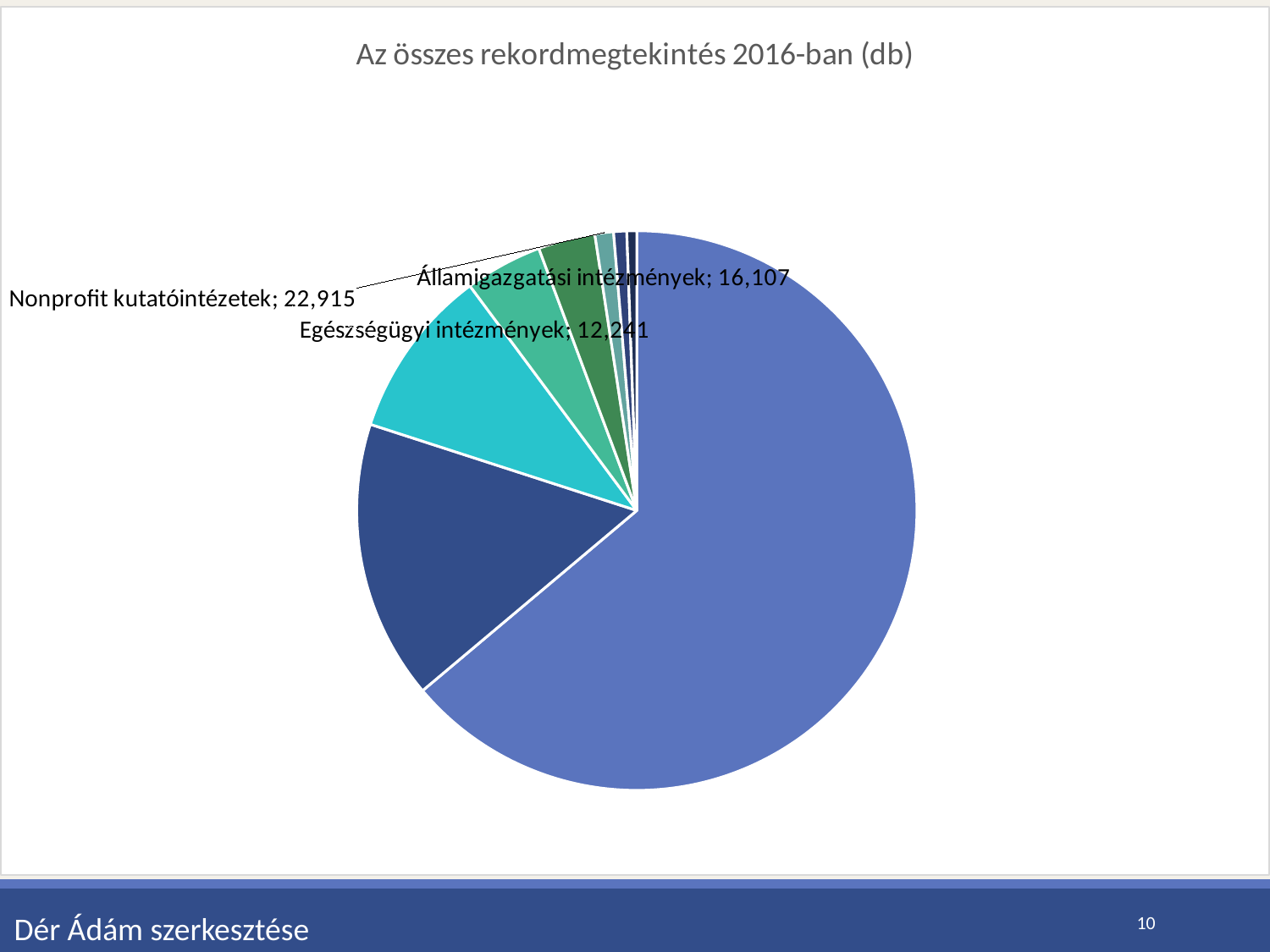

[unsupported chart]

#

10
Dér Ádám szerkesztése